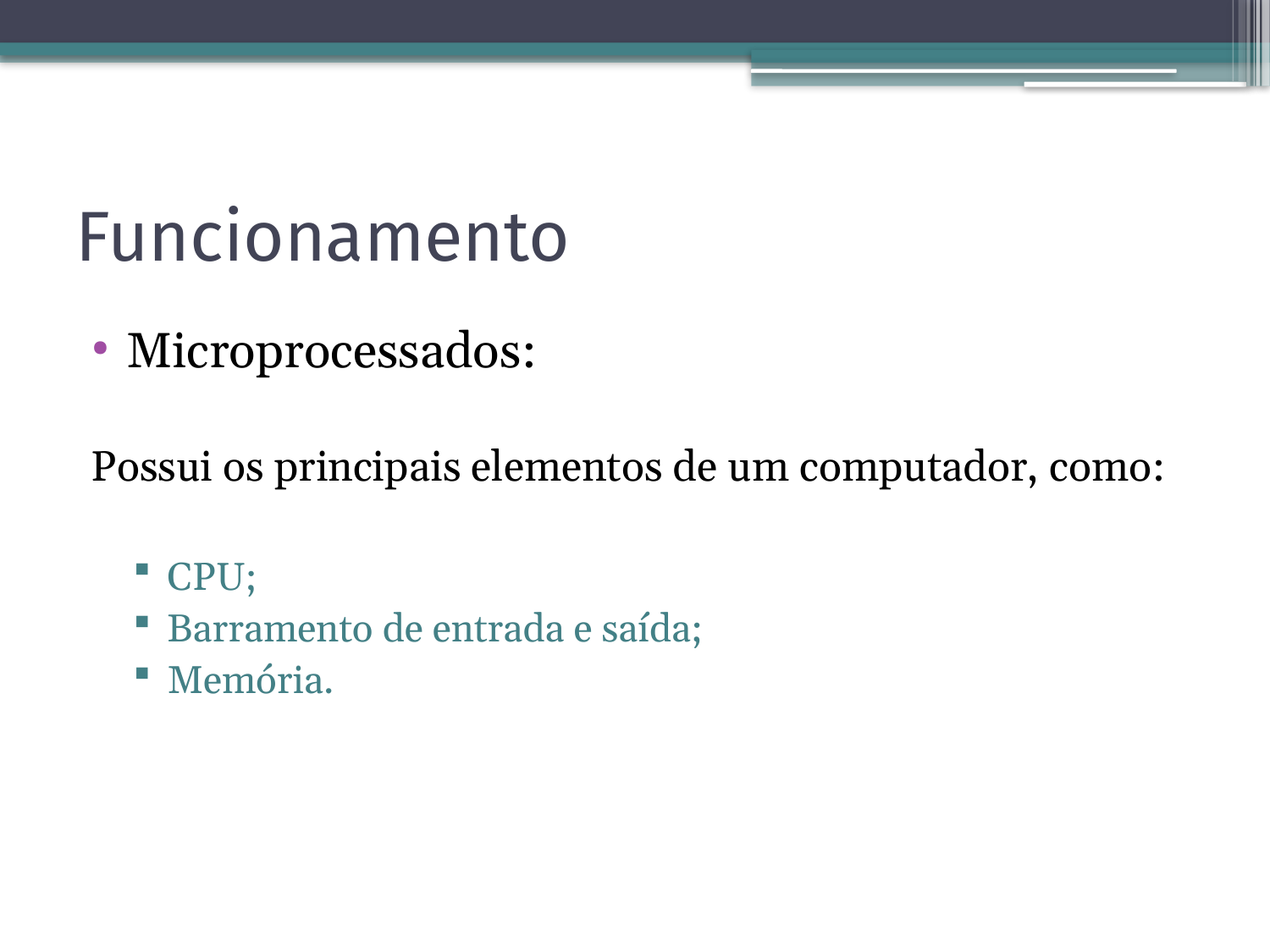

# Funcionamento
Microprocessados:

Possui os principais elementos de um computador, como:

CPU;
Barramento de entrada e saída;
Memória.